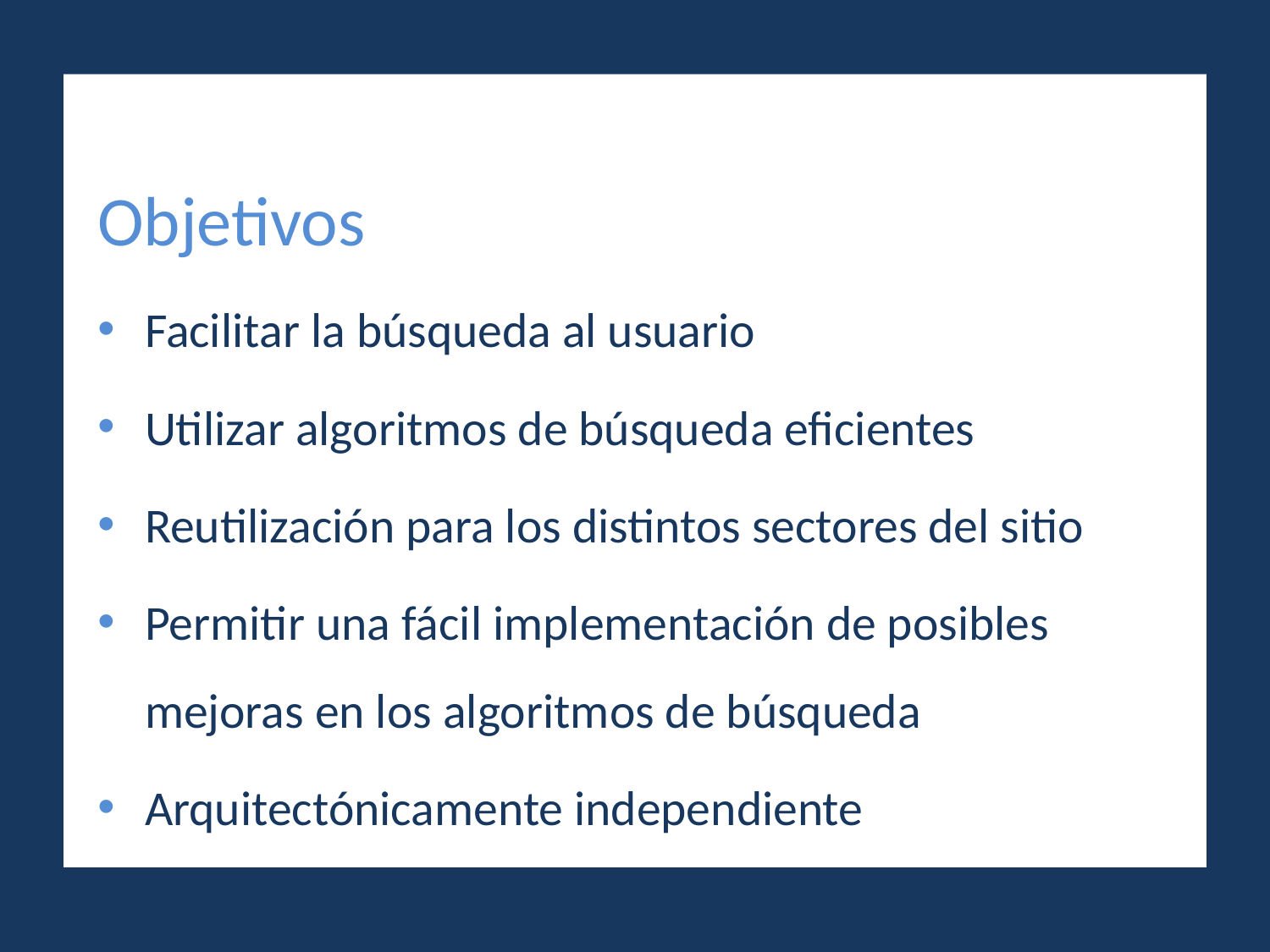

#
Objetivos
Facilitar la búsqueda al usuario
Utilizar algoritmos de búsqueda eficientes
Reutilización para los distintos sectores del sitio
Permitir una fácil implementación de posibles mejoras en los algoritmos de búsqueda
Arquitectónicamente independiente